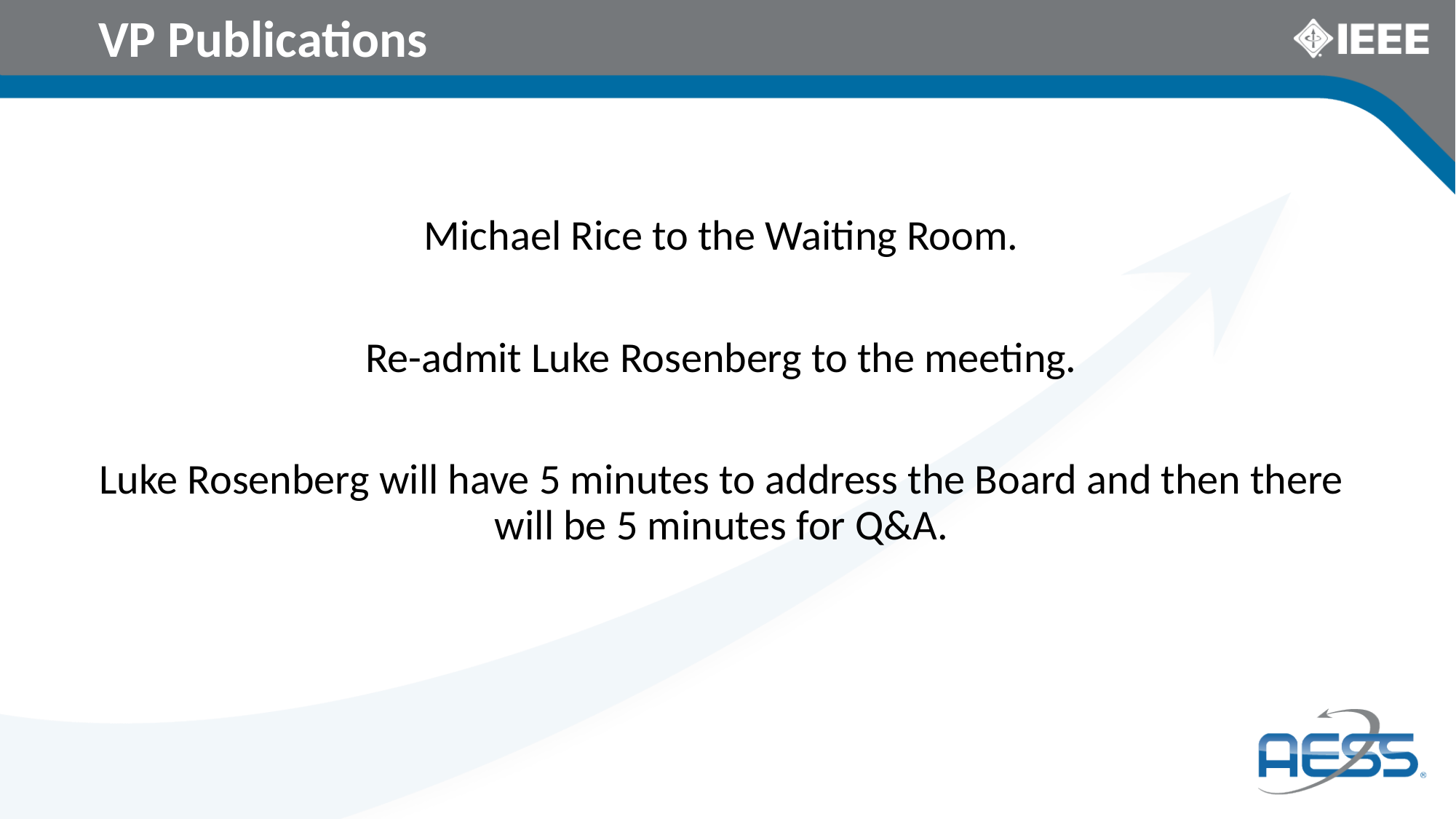

# VP Publications

Michael Rice to the Waiting Room.

Re-admit Luke Rosenberg to the meeting.

Luke Rosenberg will have 5 minutes to address the Board and then there will be 5 minutes for Q&A.